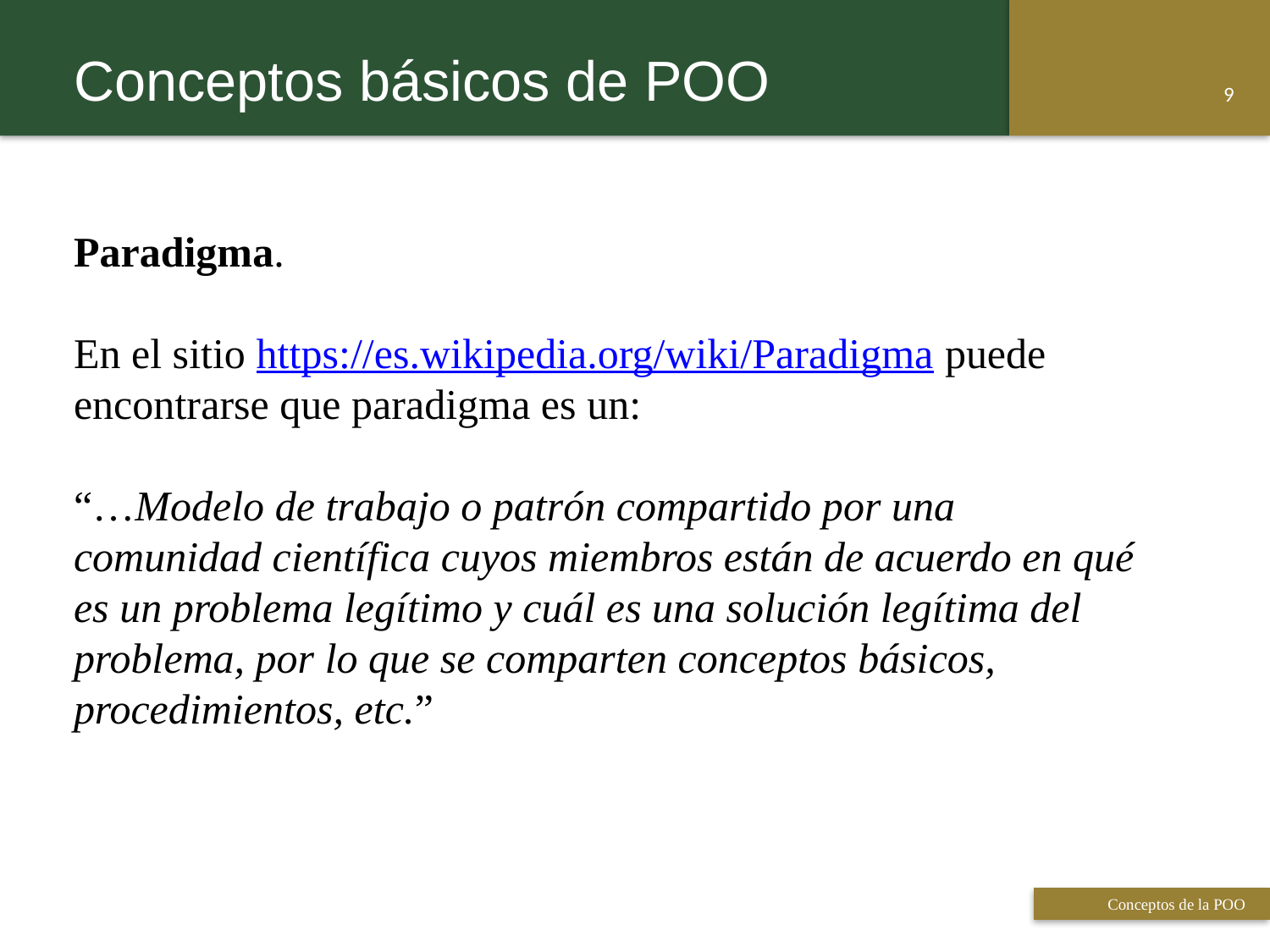

Conceptos básicos de POO

9
Paradigma.

En el sitio https://es.wikipedia.org/wiki/Paradigma puede encontrarse que paradigma es un:

“…Modelo de trabajo o patrón compartido por una comunidad científica cuyos miembros están de acuerdo en qué es un problema legítimo y cuál es una solución legítima del problema, por lo que se comparten conceptos básicos, procedimientos, etc.”

                                          Titulo de la presentación
Conceptos de la POO